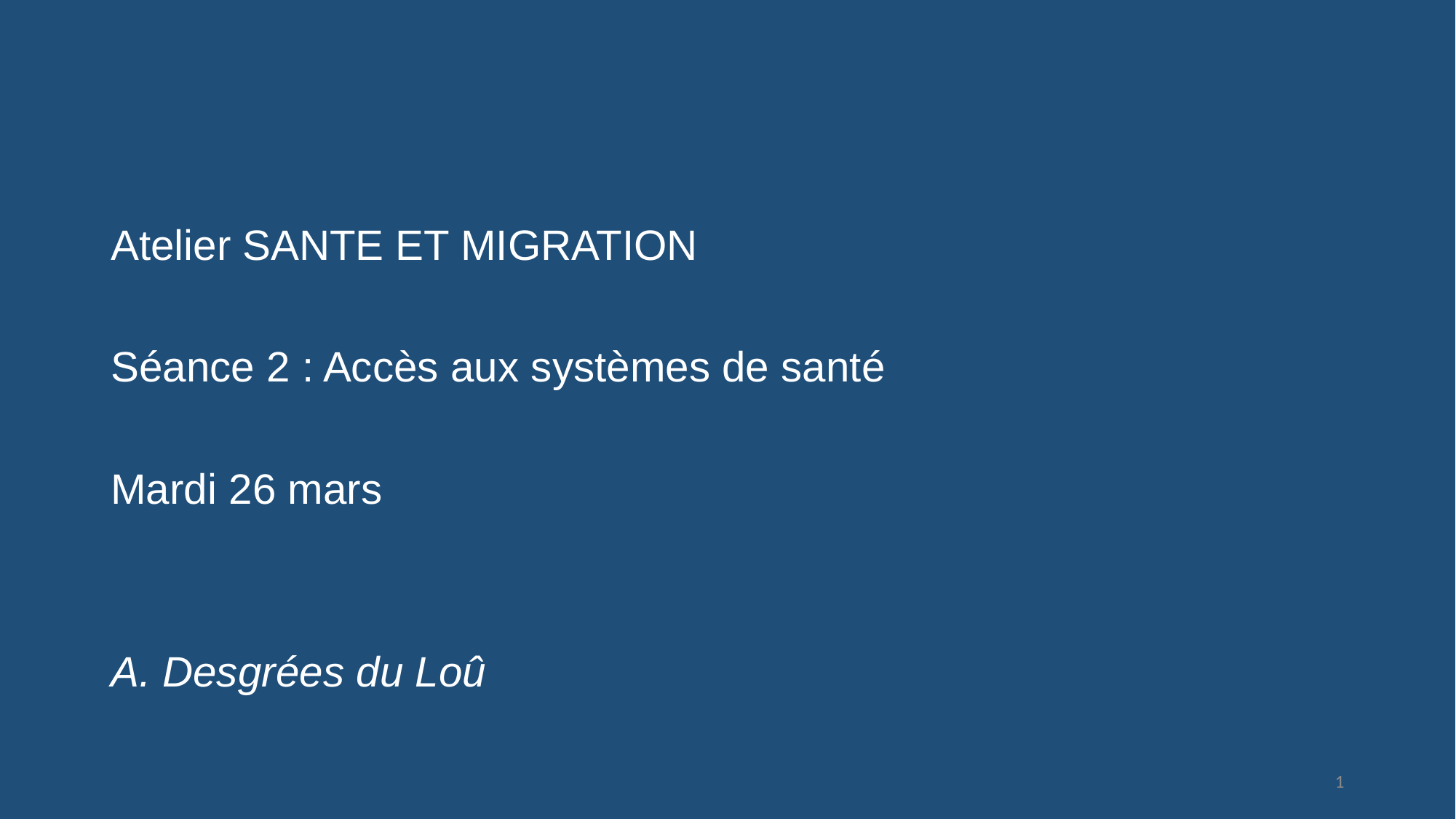

Atelier SANTE ET MIGRATION

Séance 2 : Accès aux systèmes de santé

Mardi 26 mars

A. Desgrées du Loû
1